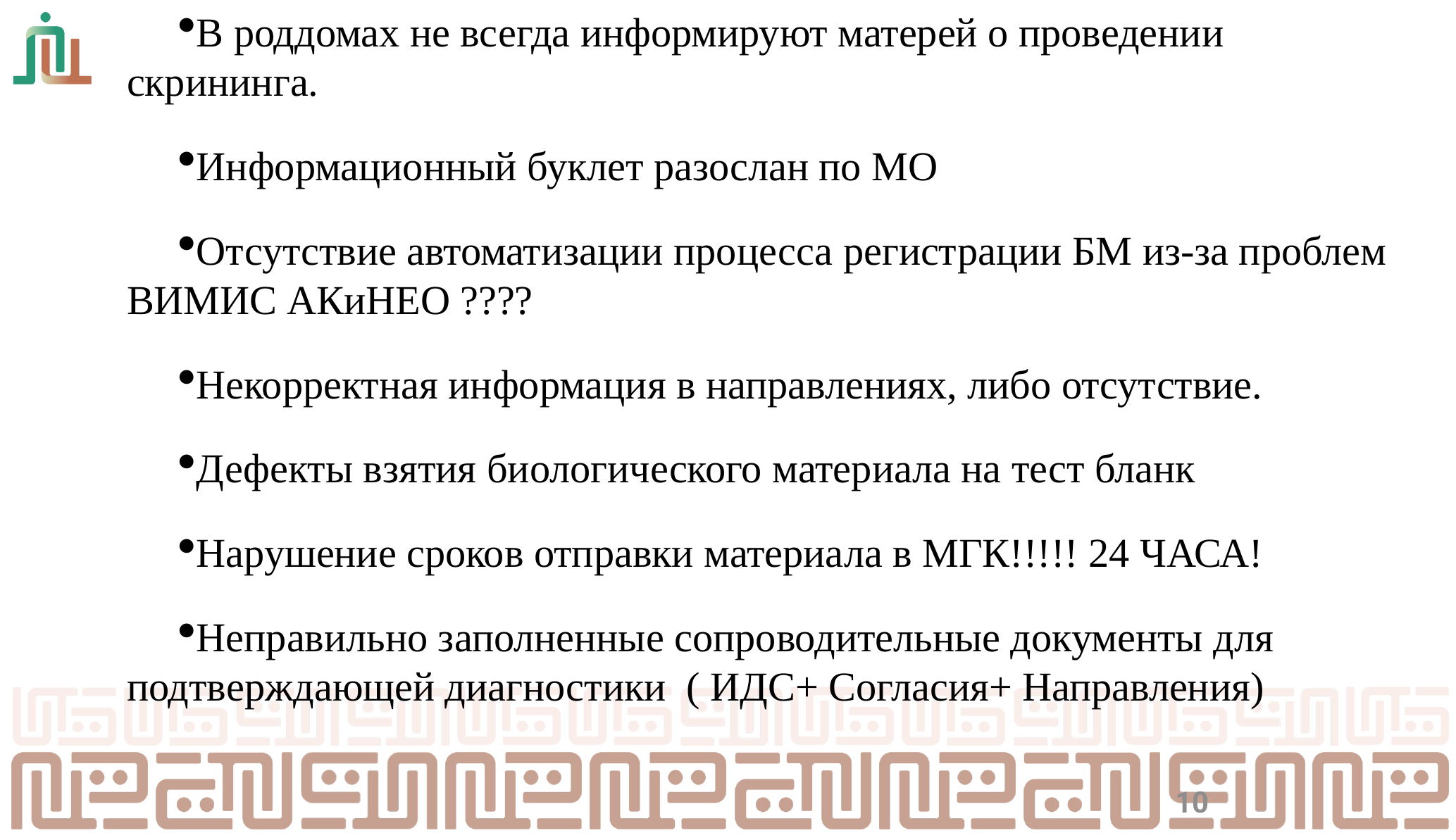

В роддомах не всегда информируют матерей о проведении скрининга.
Информационный буклет разослан по МО
Отсутствие автоматизации процесса регистрации БМ из-за проблем ВИМИС АКиНЕО ????
Некорректная информация в направлениях, либо отсутствие.
Дефекты взятия биологического материала на тест бланк
Нарушение сроков отправки материала в МГК!!!!! 24 ЧАСА!
Неправильно заполненные сопроводительные документы для подтверждающей диагностики  ( ИДС+ Согласия+ Направления)

10